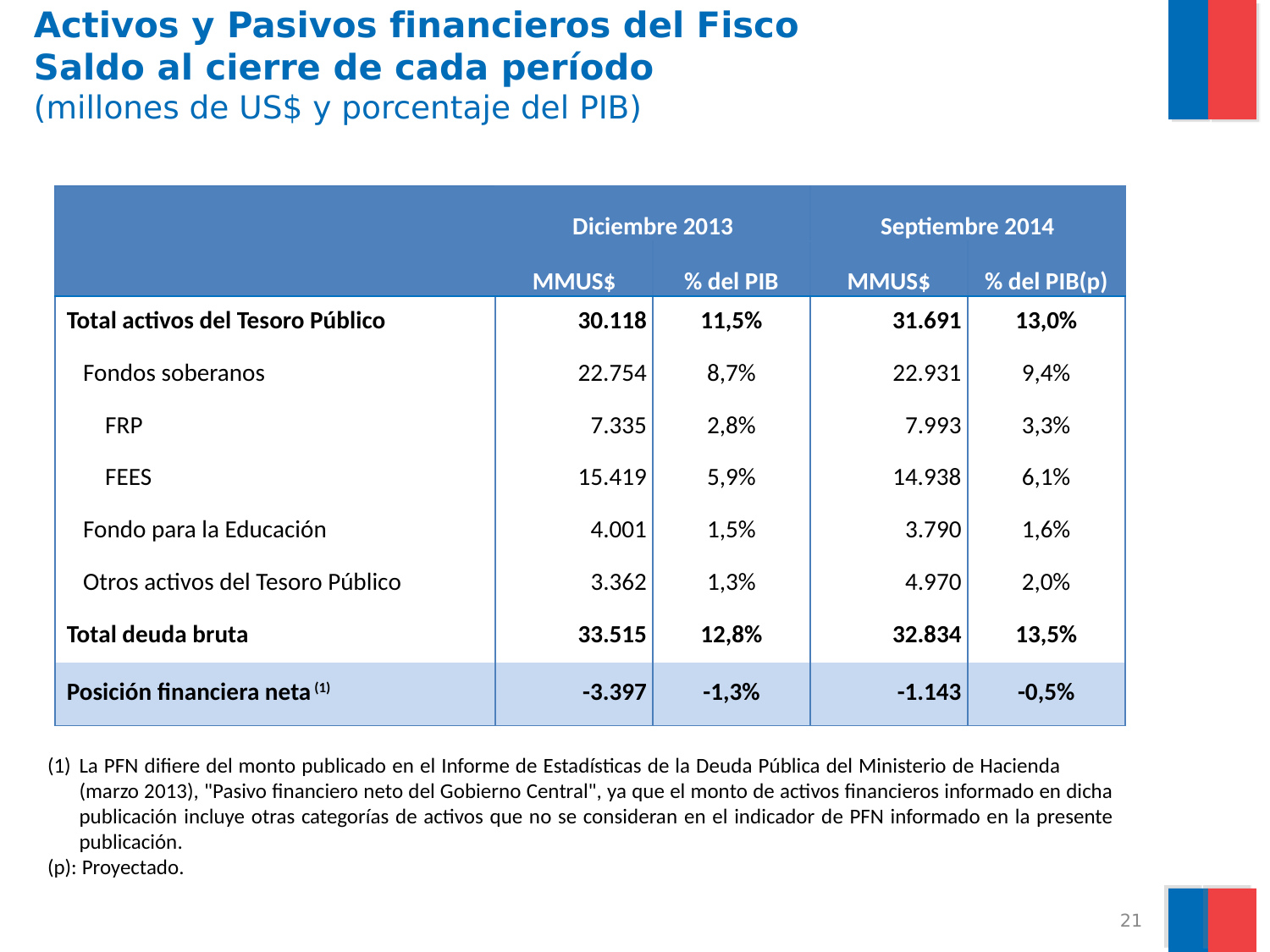

# Activos y Pasivos financieros del Fisco Saldo al cierre de cada período (millones de US$ y porcentaje del PIB)
|  | Diciembre 2013 |  | Septiembre 2014 |  |
| --- | --- | --- | --- | --- |
|  | MMUS$ | % del PIB | MMUS$ | % del PIB(p) |
| Total activos del Tesoro Público | 30.118 | 11,5% | 31.691 | 13,0% |
| Fondos soberanos | 22.754 | 8,7% | 22.931 | 9,4% |
| FRP | 7.335 | 2,8% | 7.993 | 3,3% |
| FEES | 15.419 | 5,9% | 14.938 | 6,1% |
| Fondo para la Educación | 4.001 | 1,5% | 3.790 | 1,6% |
| Otros activos del Tesoro Público | 3.362 | 1,3% | 4.970 | 2,0% |
| Total deuda bruta | 33.515 | 12,8% | 32.834 | 13,5% |
| Posición financiera neta (1) | -3.397 | -1,3% | -1.143 | -0,5% |
La PFN difiere del monto publicado en el Informe de Estadísticas de la Deuda Pública del Ministerio de Hacienda          (marzo 2013), "Pasivo financiero neto del Gobierno Central", ya que el monto de activos financieros informado en dicha publicación incluye otras categorías de activos que no se consideran en el indicador de PFN informado en la presente publicación.
(p): Proyectado.
21